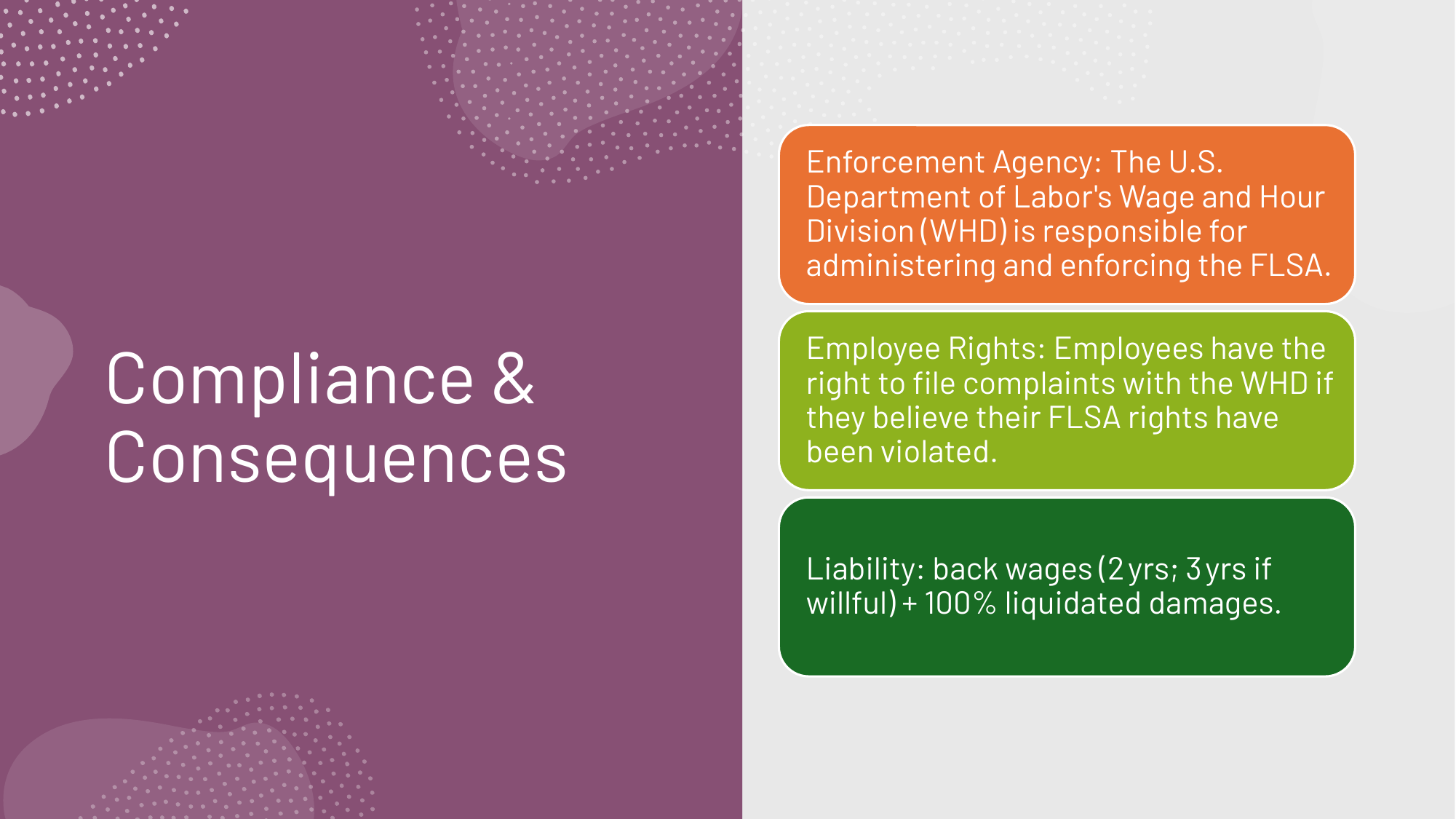

Enforcement Agency: The U.S. Department of Labor's Wage and Hour Division (WHD) is responsible for administering and enforcing the FLSA.
Employee Rights: Employees have the right to file complaints with the WHD if they believe their FLSA rights have been violated.
Liability: back wages (2 yrs; 3 yrs if willful) + 100% liquidated damages.
# Compliance & Consequences